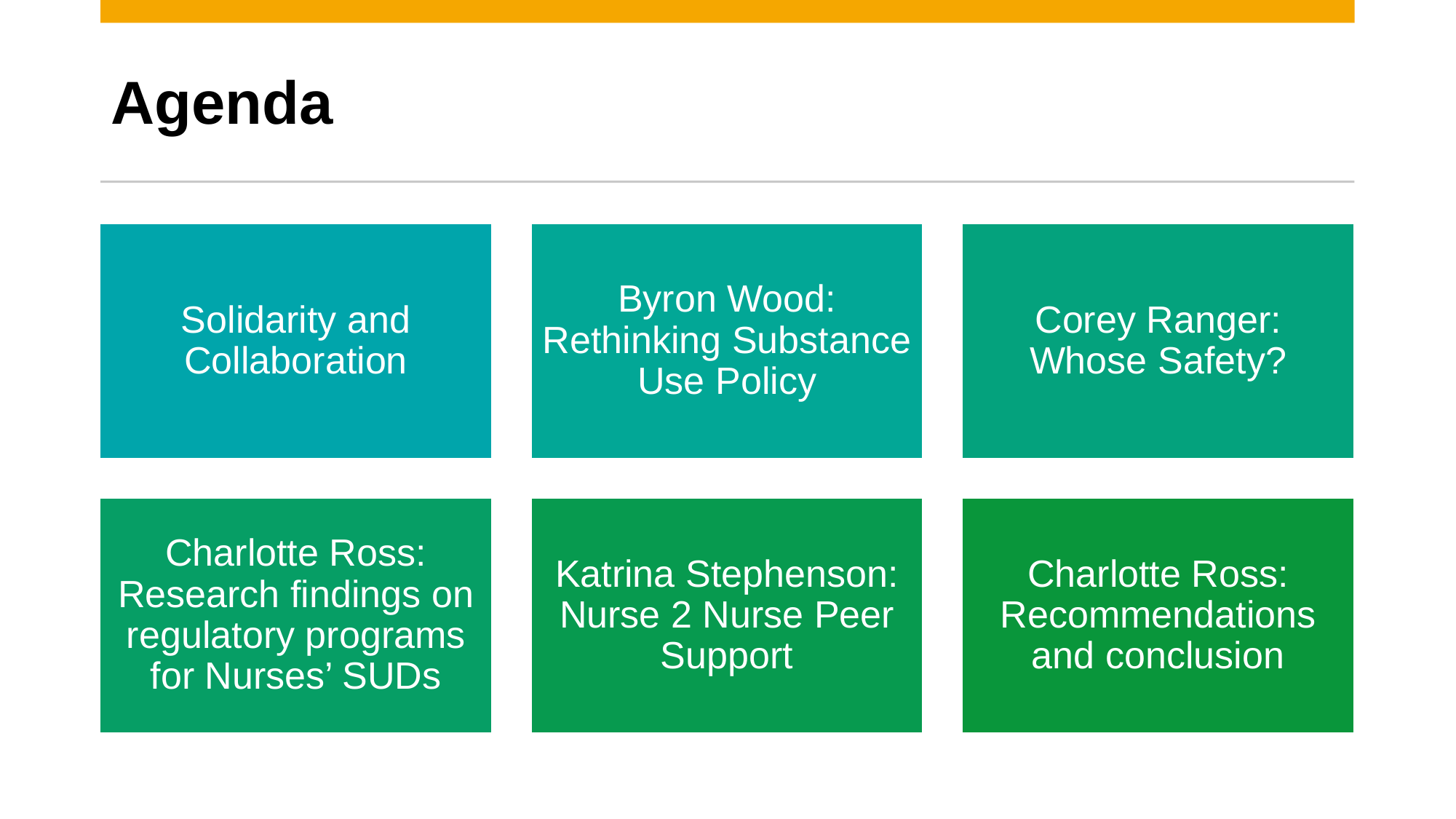

# Agenda

Solidarity and Collaboration
Byron Wood: Rethinking Substance Use Policy
Corey Ranger: Whose Safety?
Charlotte Ross: Research findings on regulatory programs for Nurses’ SUDs
Katrina Stephenson: Nurse 2 Nurse Peer Support
Charlotte Ross: Recommendations and conclusion